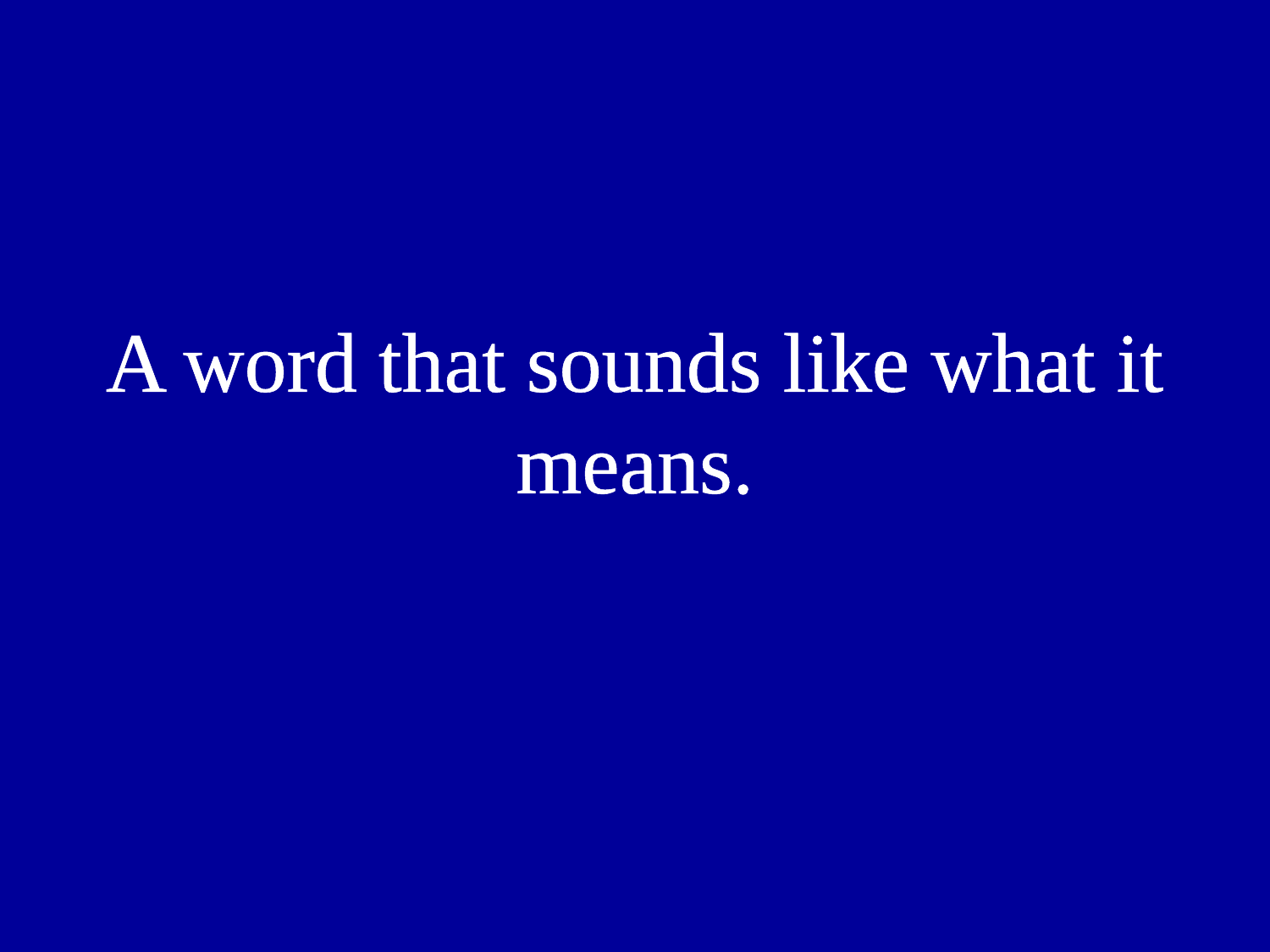

A word that sounds like what it means.